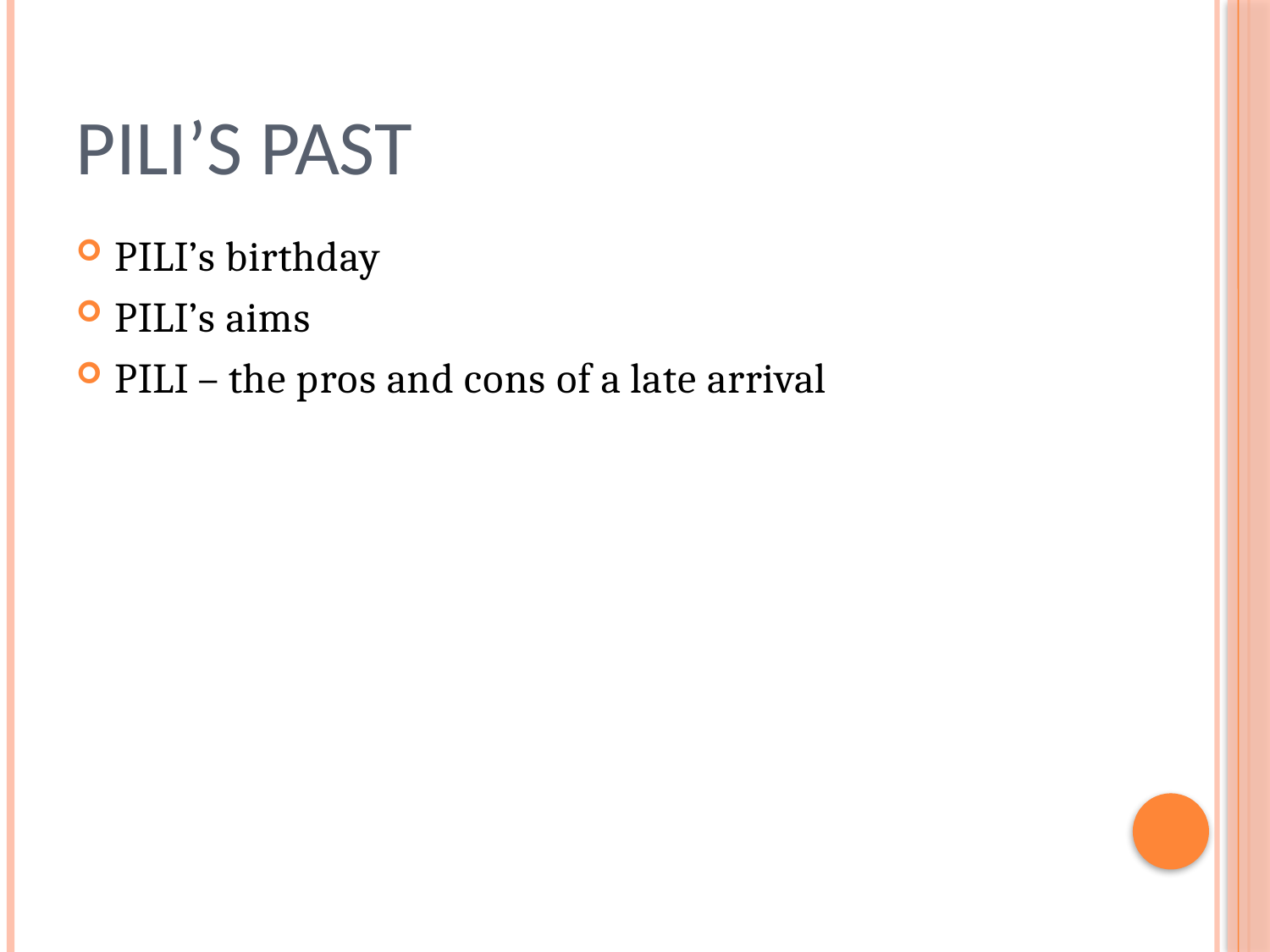

# PILI’s Past
PILI’s birthday
PILI’s aims
PILI – the pros and cons of a late arrival